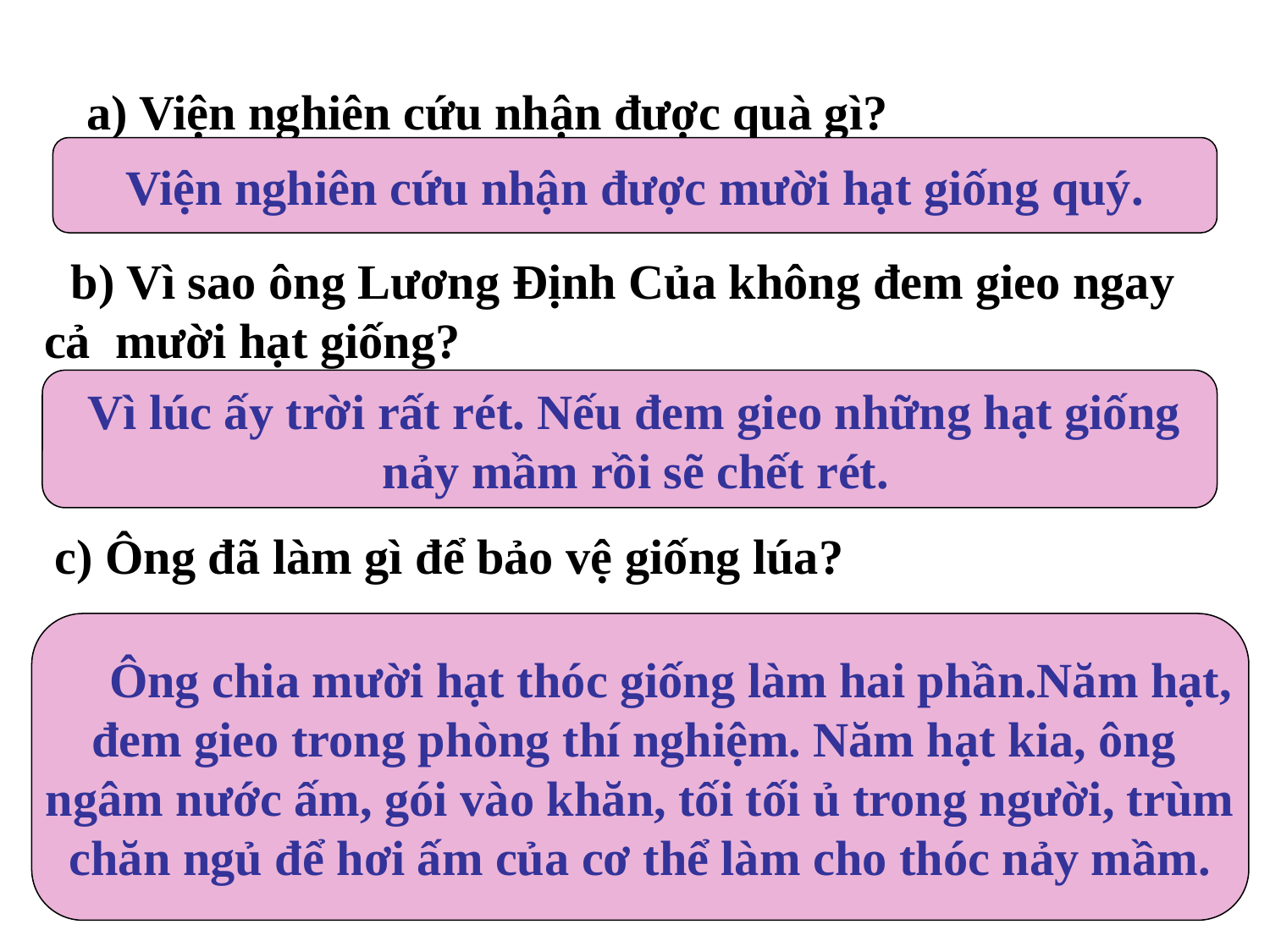

a) Viện nghiên cứu nhận được quà gì?
Viện nghiên cứu nhận được mười hạt giống quý.
   b) Vì sao ông Lương Định Của không đem gieo ngay  cả  mười hạt giống?
 Vì lúc ấy trời rất rét. Nếu đem gieo những hạt giống
 nảy mầm rồi sẽ chết rét.
c) Ông đã làm gì để bảo vệ giống lúa?
     Ông chia mười hạt thóc giống làm hai phần.Năm hạt,
đem gieo trong phòng thí nghiệm. Năm hạt kia, ông
ngâm nước ấm, gói vào khăn, tối tối ủ trong người, trùm
chăn ngủ để hơi ấm của cơ thể làm cho thóc nảy mầm.